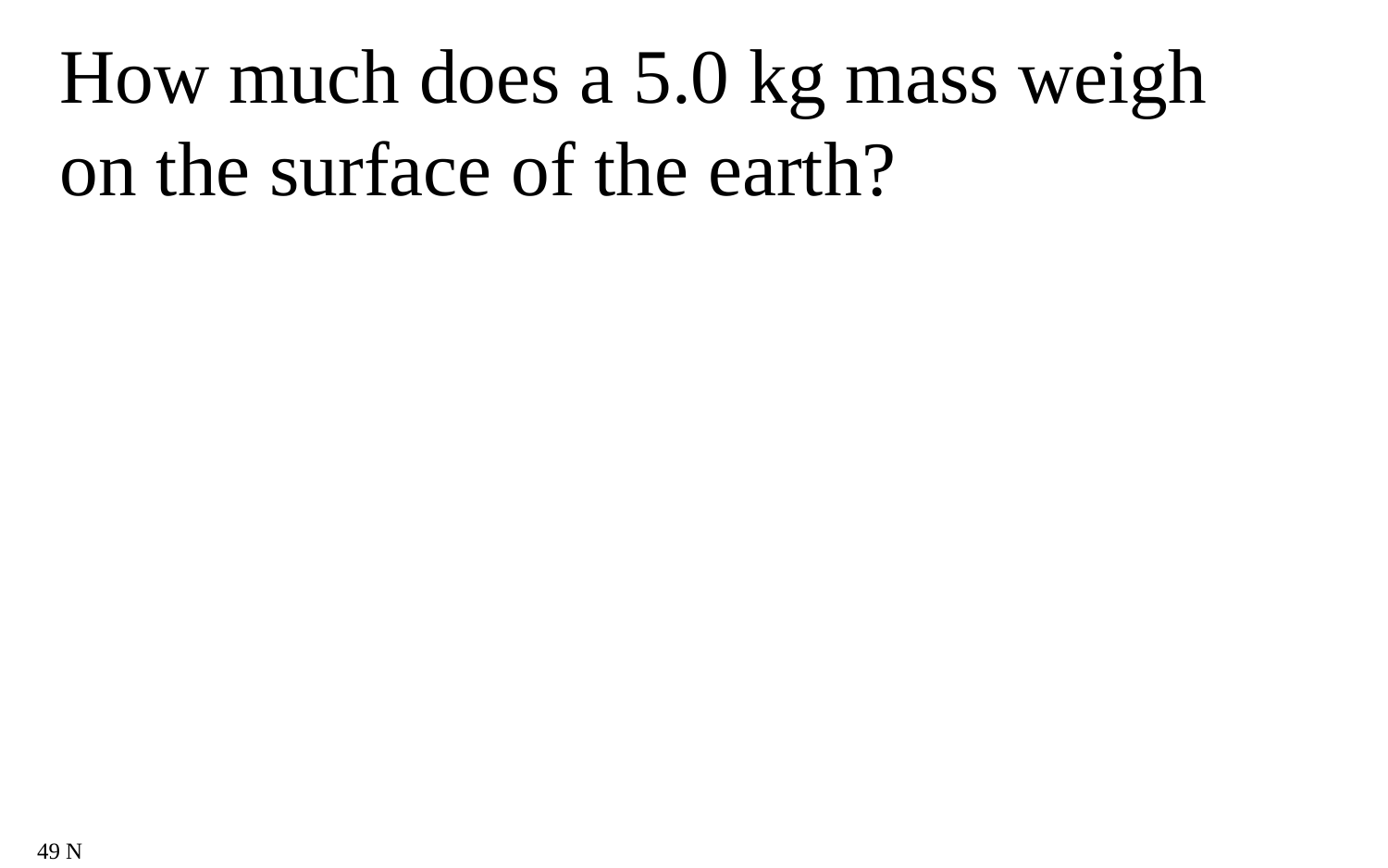

How much does a 5.0 kg mass weigh on the surface of the earth?
49 N